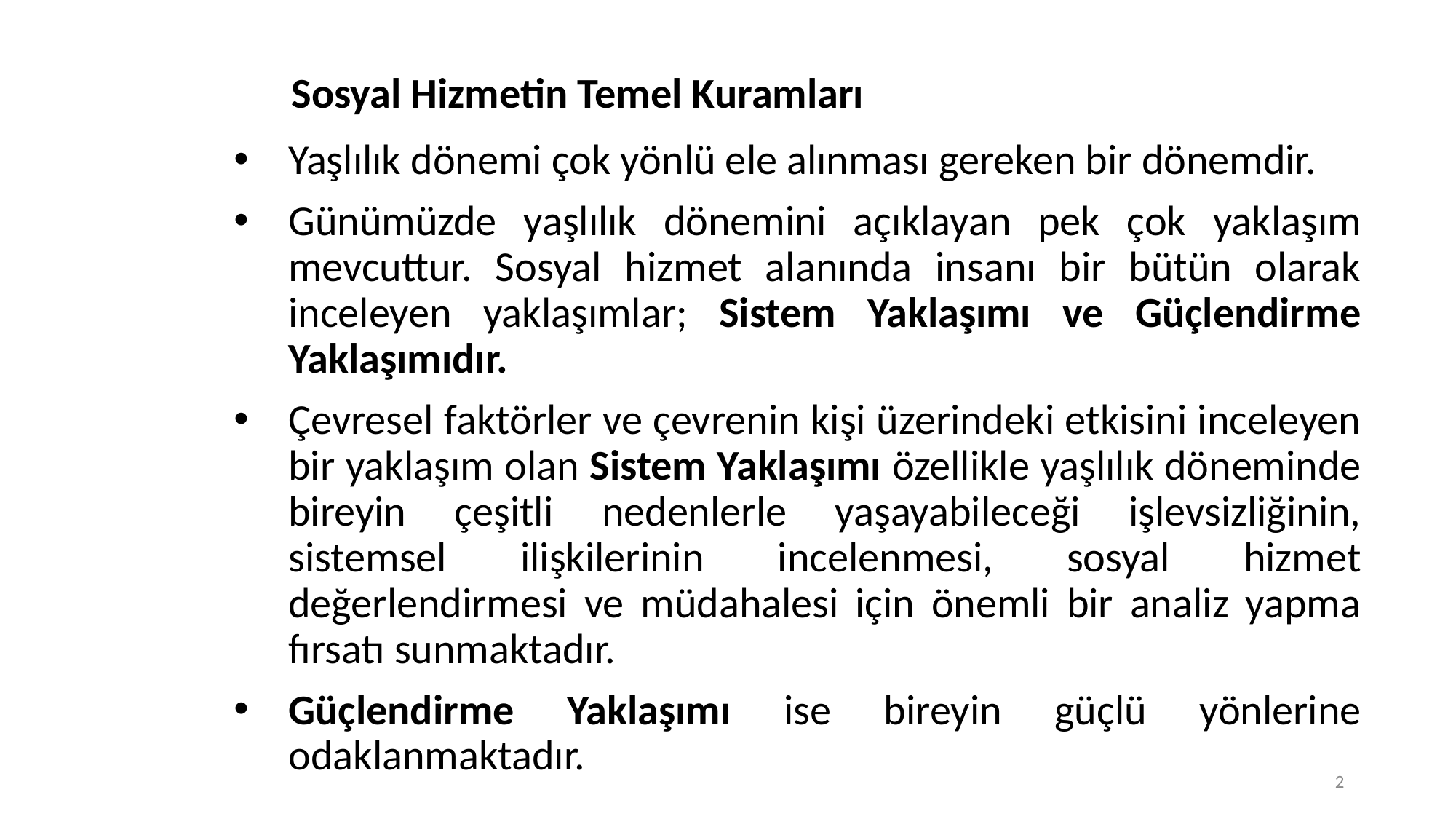

# Sosyal Hizmetin Temel Kuramları
Yaşlılık dönemi çok yönlü ele alınması gereken bir dönemdir.
Günümüzde yaşlılık dönemini açıklayan pek çok yaklaşım mevcuttur. Sosyal hizmet alanında insanı bir bütün olarak inceleyen yaklaşımlar; Sistem Yaklaşımı ve Güçlendirme Yaklaşımıdır.
Çevresel faktörler ve çevrenin kişi üzerindeki etkisini inceleyen bir yaklaşım olan Sistem Yaklaşımı özellikle yaşlılık döneminde bireyin çeşitli nedenlerle yaşayabileceği işlevsizliğinin, sistemsel ilişkilerinin incelenmesi, sosyal hizmet değerlendirmesi ve müdahalesi için önemli bir analiz yapma fırsatı sunmaktadır.
Güçlendirme Yaklaşımı ise bireyin güçlü yönlerine odaklanmaktadır.

2